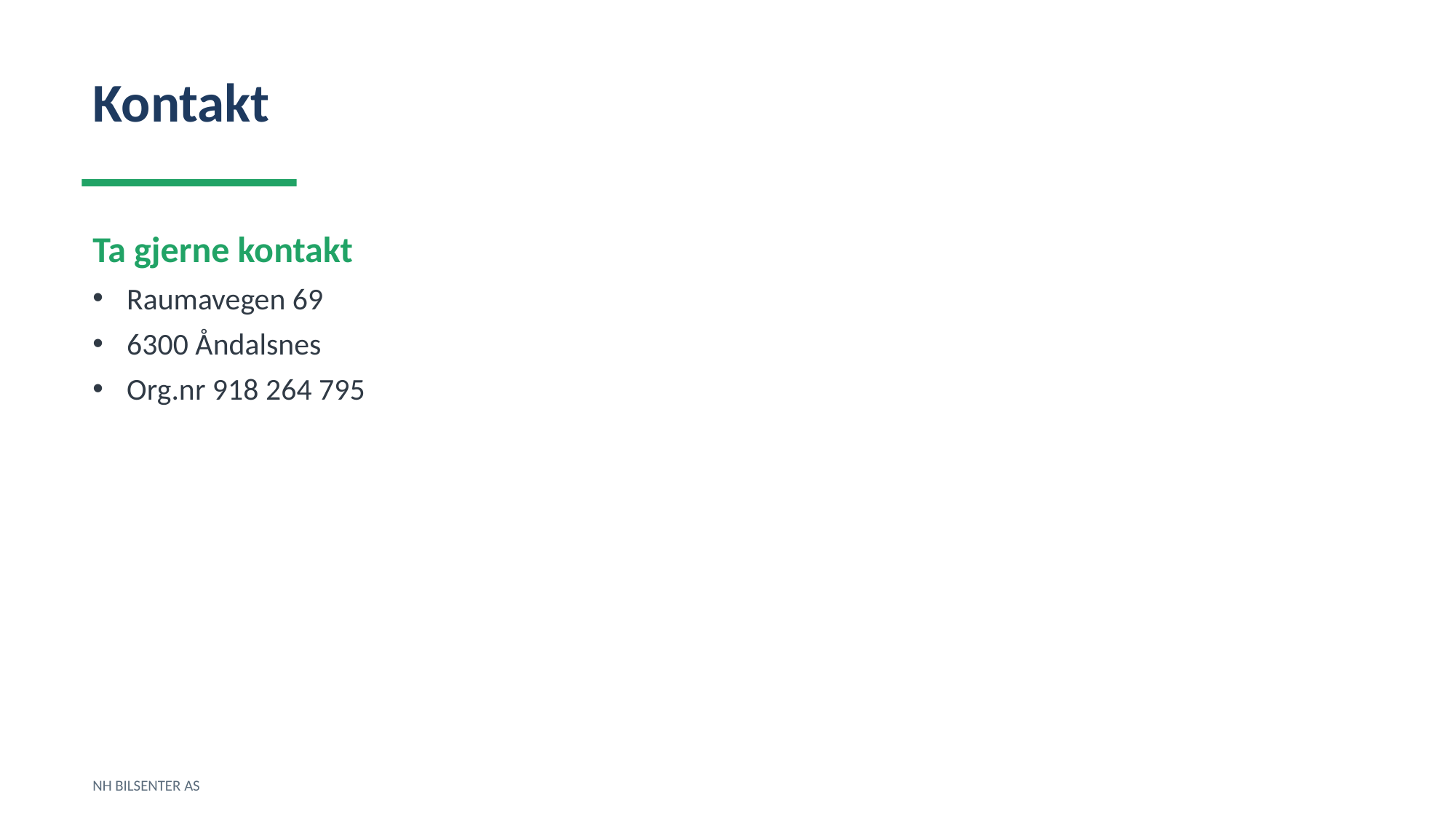

Kontakt

Ta gjerne kontakt
Raumavegen 69
6300 Åndalsnes
Org.nr 918 264 795
NH BILSENTER AS